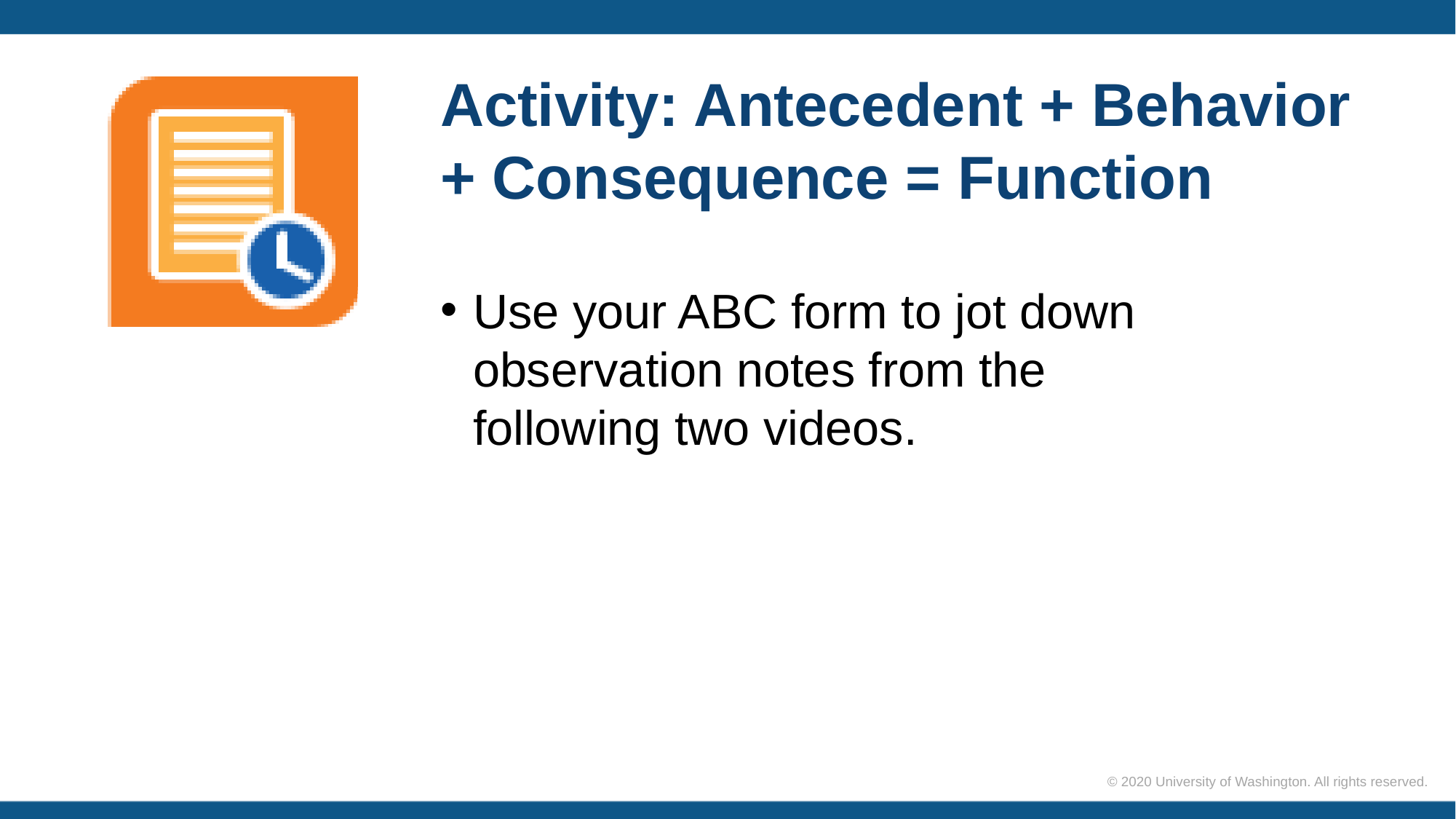

# Activity: Antecedent + Behavior + Consequence = Function
Use your ABC form to jot down observation notes from the following two videos.